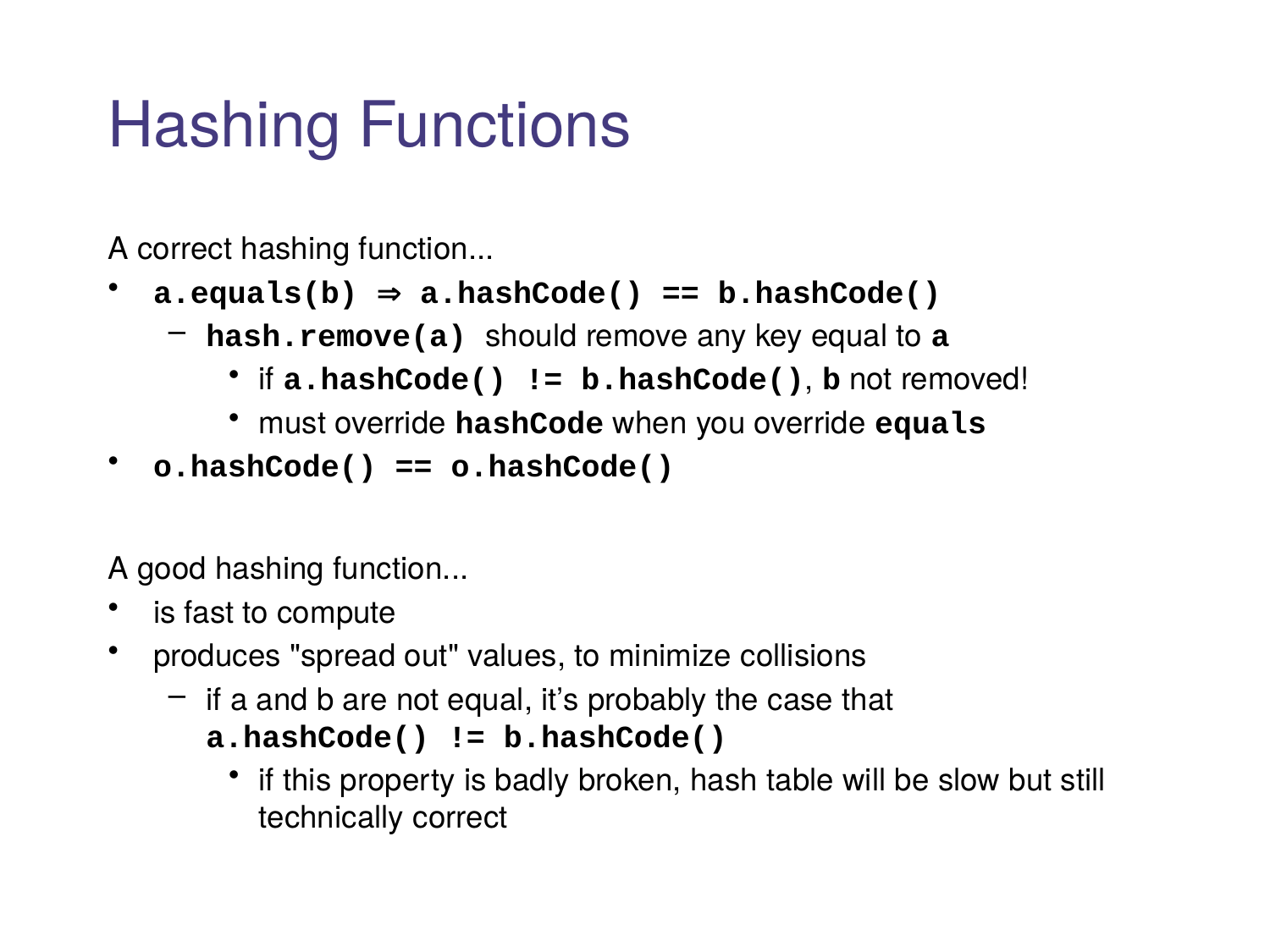

# Hashing Functions
A correct hashing function...
a.equals(b) ⇒ a.hashCode() == b.hashCode()
hash.remove(a) should remove any key equal to a
if a.hashCode() != b.hashCode(), b not removed!
must override hashCode when you override equals
o.hashCode() == o.hashCode()

A good hashing function...
is fast to compute
produces "spread out" values, to minimize collisions
if a and b are not equal, it’s probably the case that a.hashCode() != b.hashCode()
if this property is badly broken, hash table will be slow but still technically correct